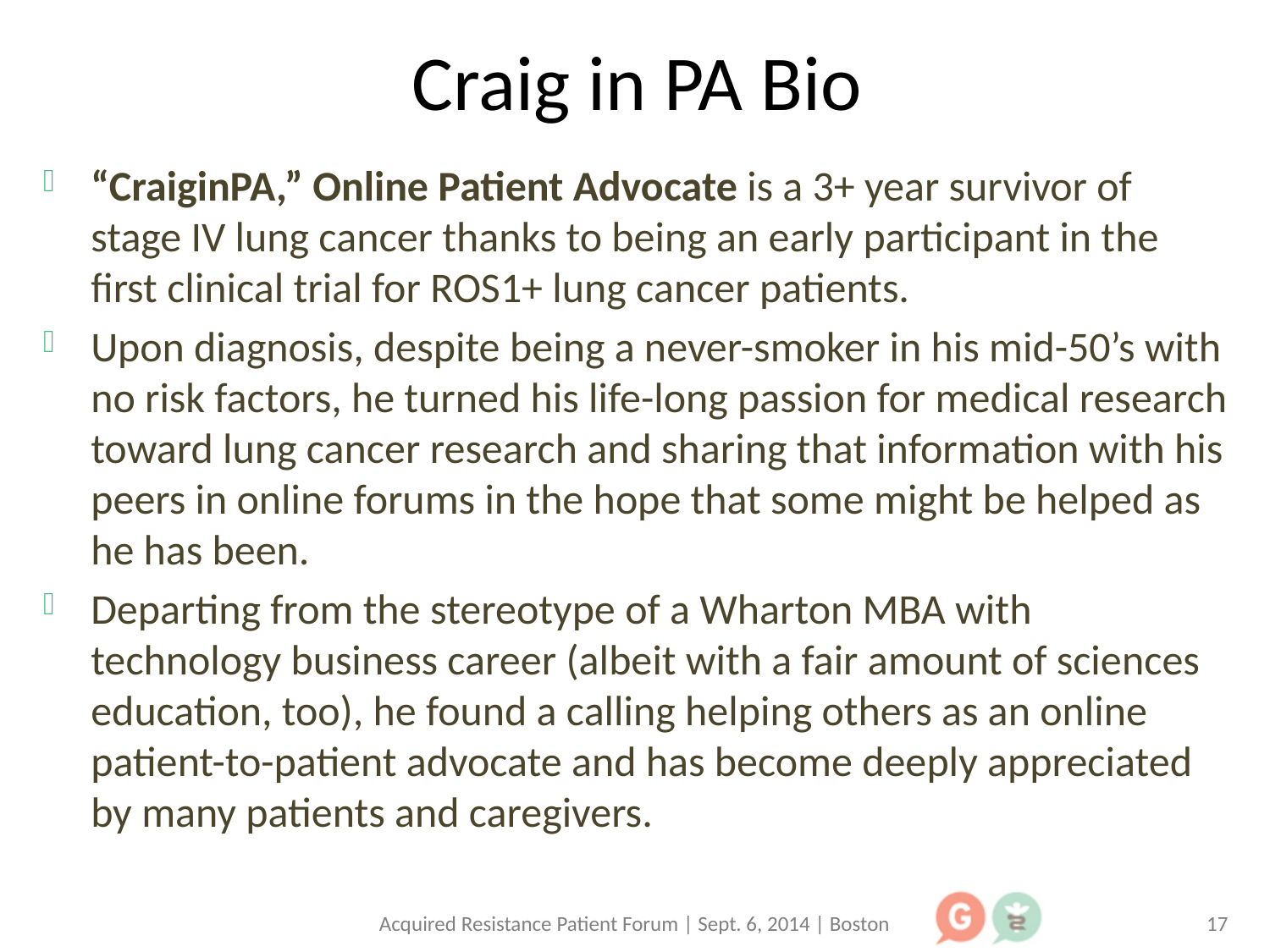

# Craig in PA Bio
“CraiginPA,” Online Patient Advocate is a 3+ year survivor of stage IV lung cancer thanks to being an early participant in the first clinical trial for ROS1+ lung cancer patients.
Upon diagnosis, despite being a never-smoker in his mid-50’s with no risk factors, he turned his life-long passion for medical research toward lung cancer research and sharing that information with his peers in online forums in the hope that some might be helped as he has been.
Departing from the stereotype of a Wharton MBA with technology business career (albeit with a fair amount of sciences education, too), he found a calling helping others as an online patient-to-patient advocate and has become deeply appreciated by many patients and caregivers.
Acquired Resistance Patient Forum | Sept. 6, 2014 | Boston
17